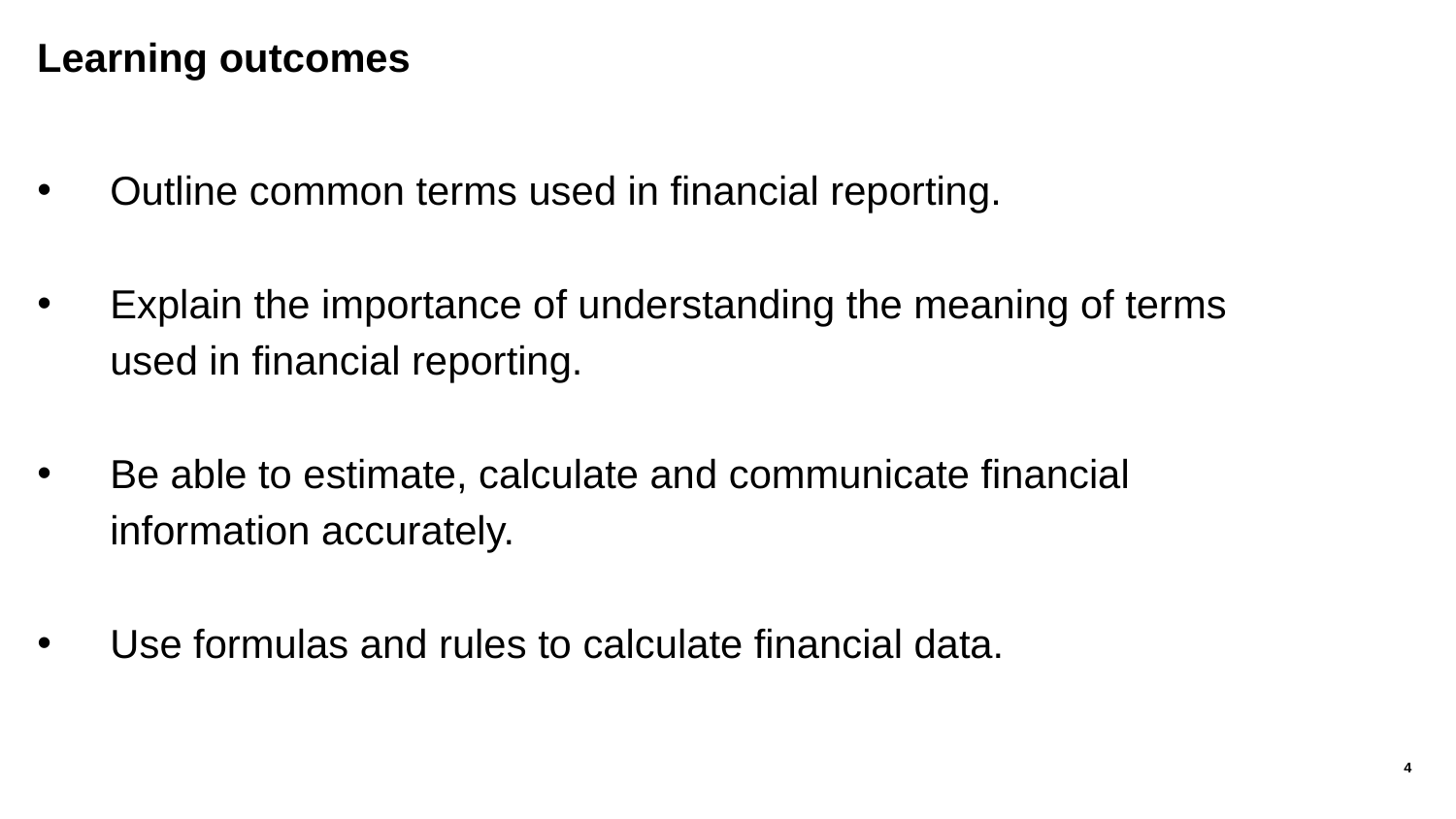

# Learning outcomes
Outline common terms used in financial reporting.

Explain the importance of understanding the meaning of terms used in financial reporting.

Be able to estimate, calculate and communicate financial information accurately.

Use formulas and rules to calculate financial data.

4